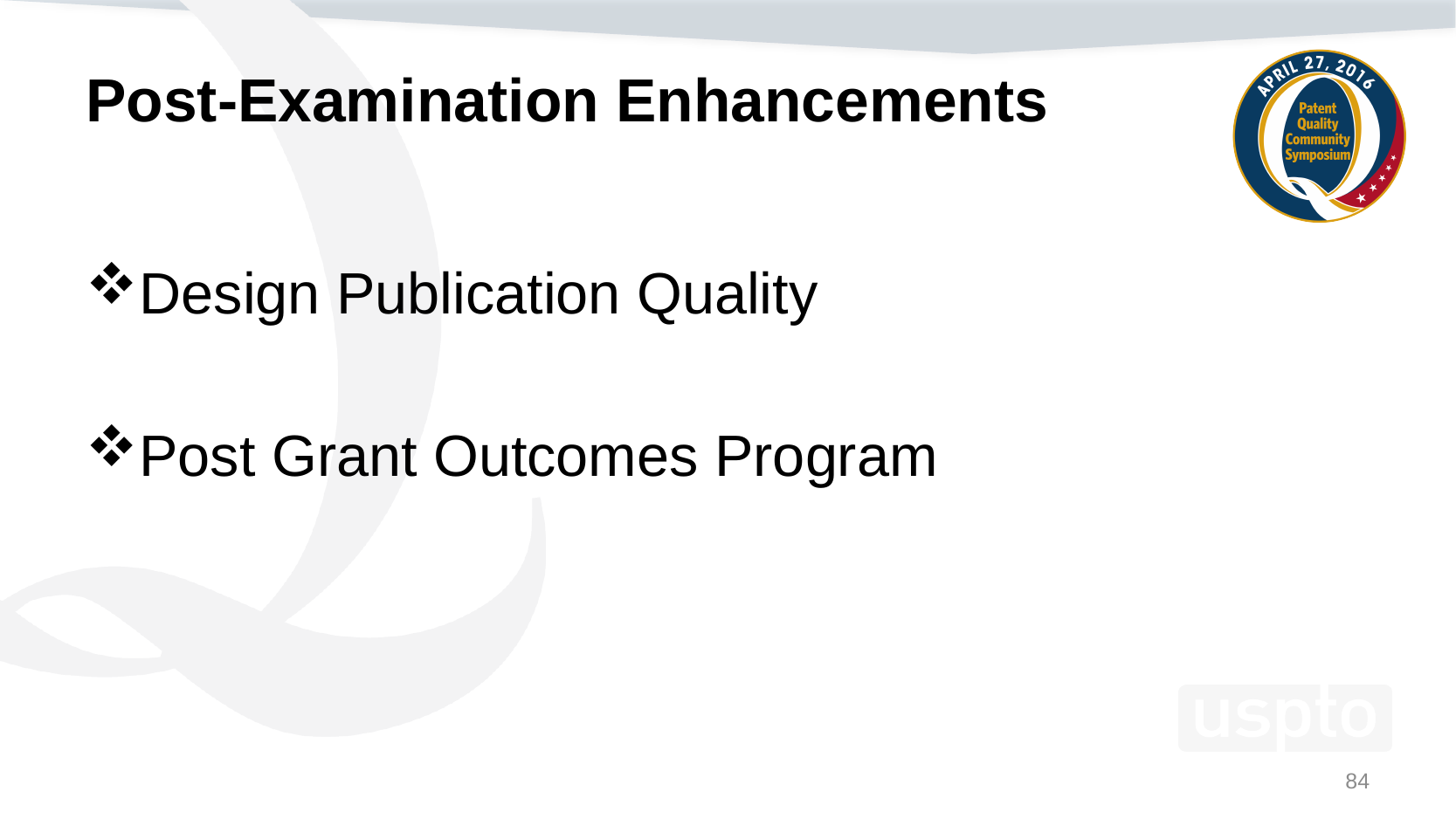

# Post-Examination Enhancements
Design Publication Quality

Post Grant Outcomes Program
84